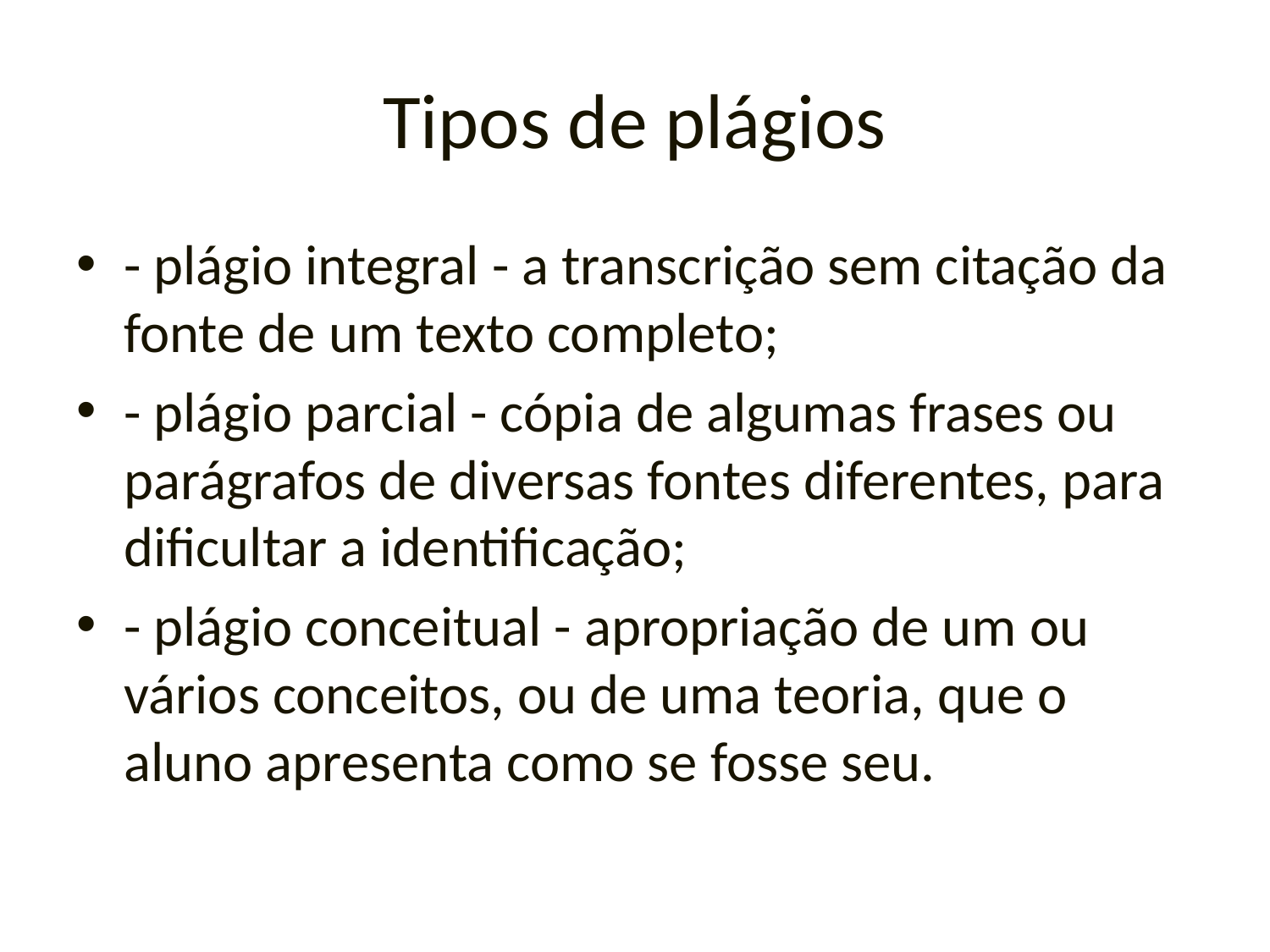

# Tipos de plágios
- plágio integral - a transcrição sem citação da fonte de um texto completo;
- plágio parcial - cópia de algumas frases ou parágrafos de diversas fontes diferentes, para dificultar a identificação;
- plágio conceitual - apropriação de um ou vários conceitos, ou de uma teoria, que o aluno apresenta como se fosse seu.